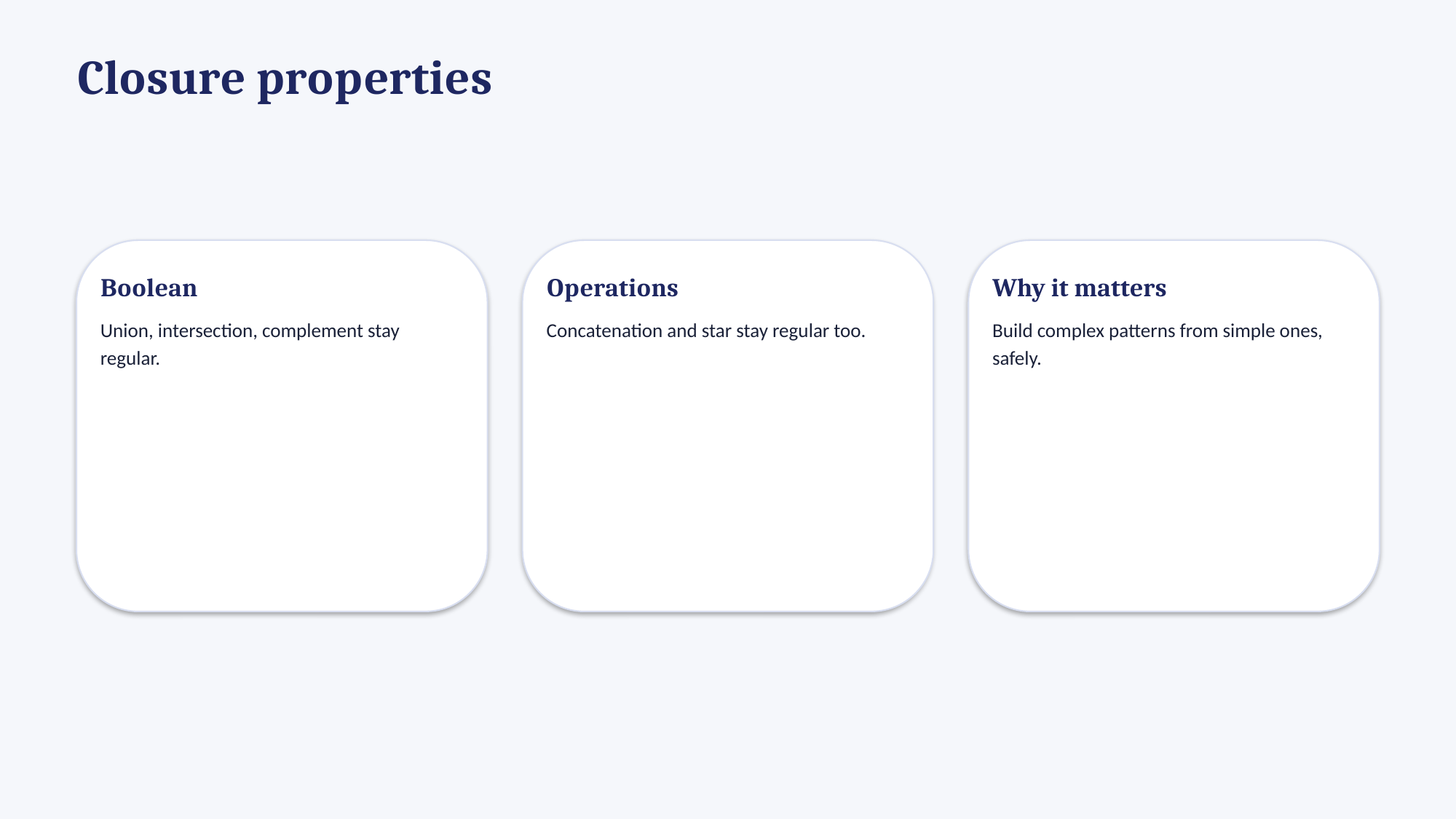

Closure properties

Boolean
Union, intersection, complement stay regular.
Operations
Concatenation and star stay regular too.
Why it matters
Build complex patterns from simple ones, safely.